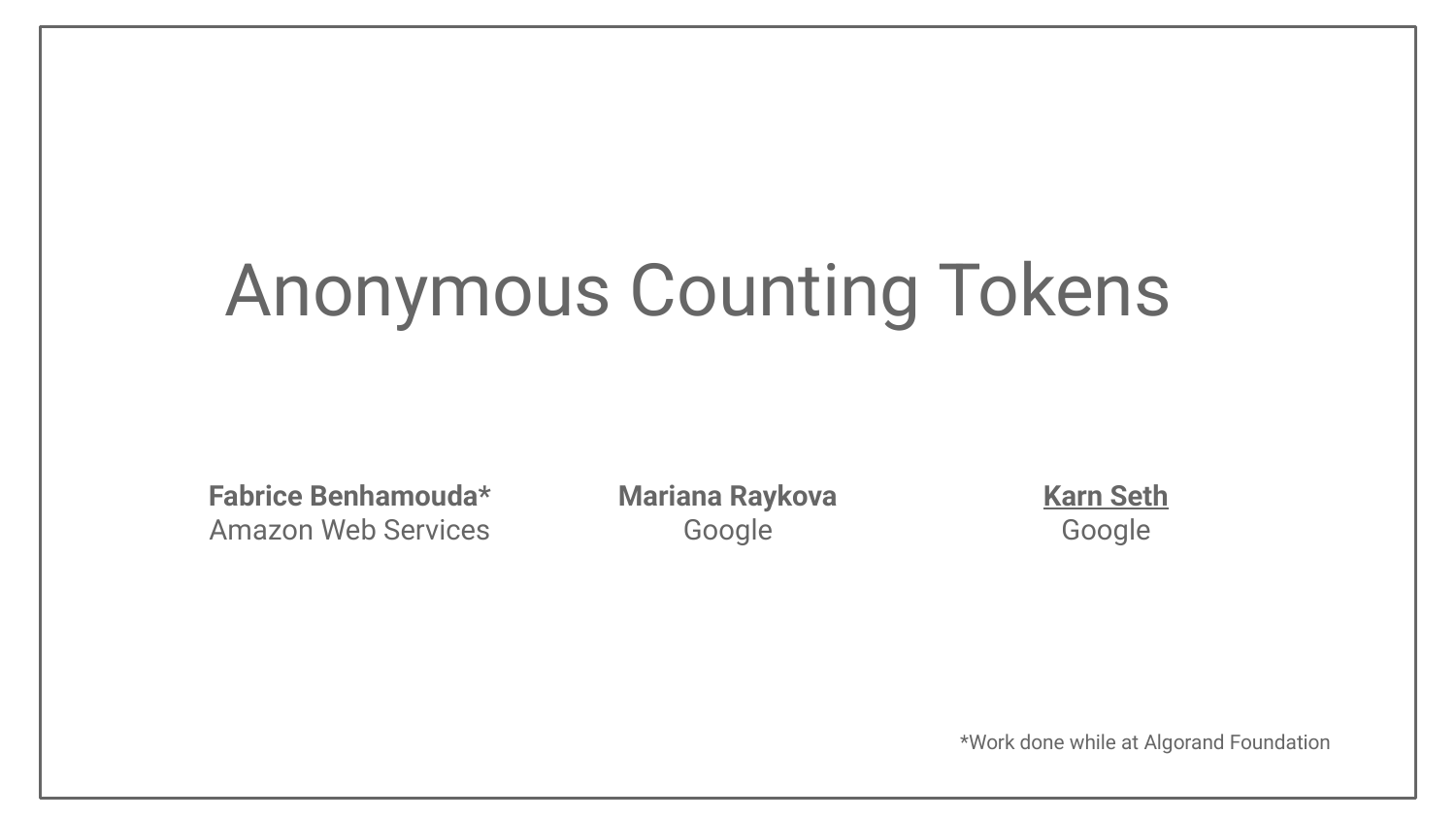

# Anonymous Counting Tokens

Fabrice Benhamouda*
Amazon Web Services

Mariana Raykova
Google
Karn Seth
Google
*Work done while at Algorand Foundation